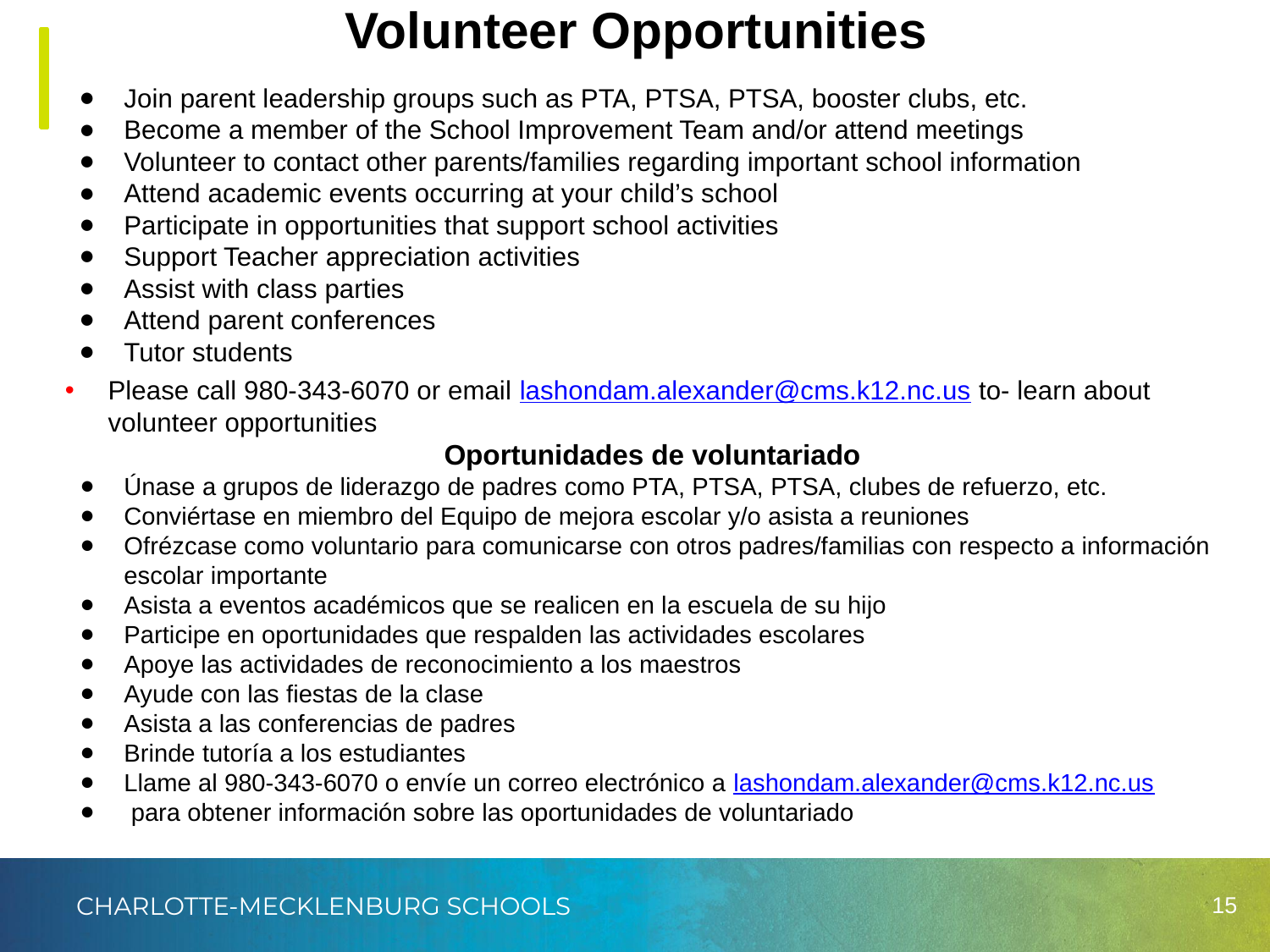

Join parent leadership groups such as PTA, PTSA, PTSA, booster clubs, etc.
Become a member of the School Improvement Team and/or attend meetings
Volunteer to contact other parents/families regarding important school information
Attend academic events occurring at your child’s school
Participate in opportunities that support school activities
Support Teacher appreciation activities
Assist with class parties
Attend parent conferences
Tutor students
Please call 980-343-6070 or email lashondam.alexander@cms.k12.nc.us to- learn about volunteer opportunities
Oportunidades de voluntariado
Únase a grupos de liderazgo de padres como PTA, PTSA, PTSA, clubes de refuerzo, etc.
Conviértase en miembro del Equipo de mejora escolar y/o asista a reuniones
Ofrézcase como voluntario para comunicarse con otros padres/familias con respecto a información escolar importante
Asista a eventos académicos que se realicen en la escuela de su hijo
Participe en oportunidades que respalden las actividades escolares
Apoye las actividades de reconocimiento a los maestros
Ayude con las fiestas de la clase
Asista a las conferencias de padres
Brinde tutoría a los estudiantes
Llame al 980-343-6070 o envíe un correo electrónico a lashondam.alexander@cms.k12.nc.us
 para obtener información sobre las oportunidades de voluntariado

# Volunteer Opportunities

15